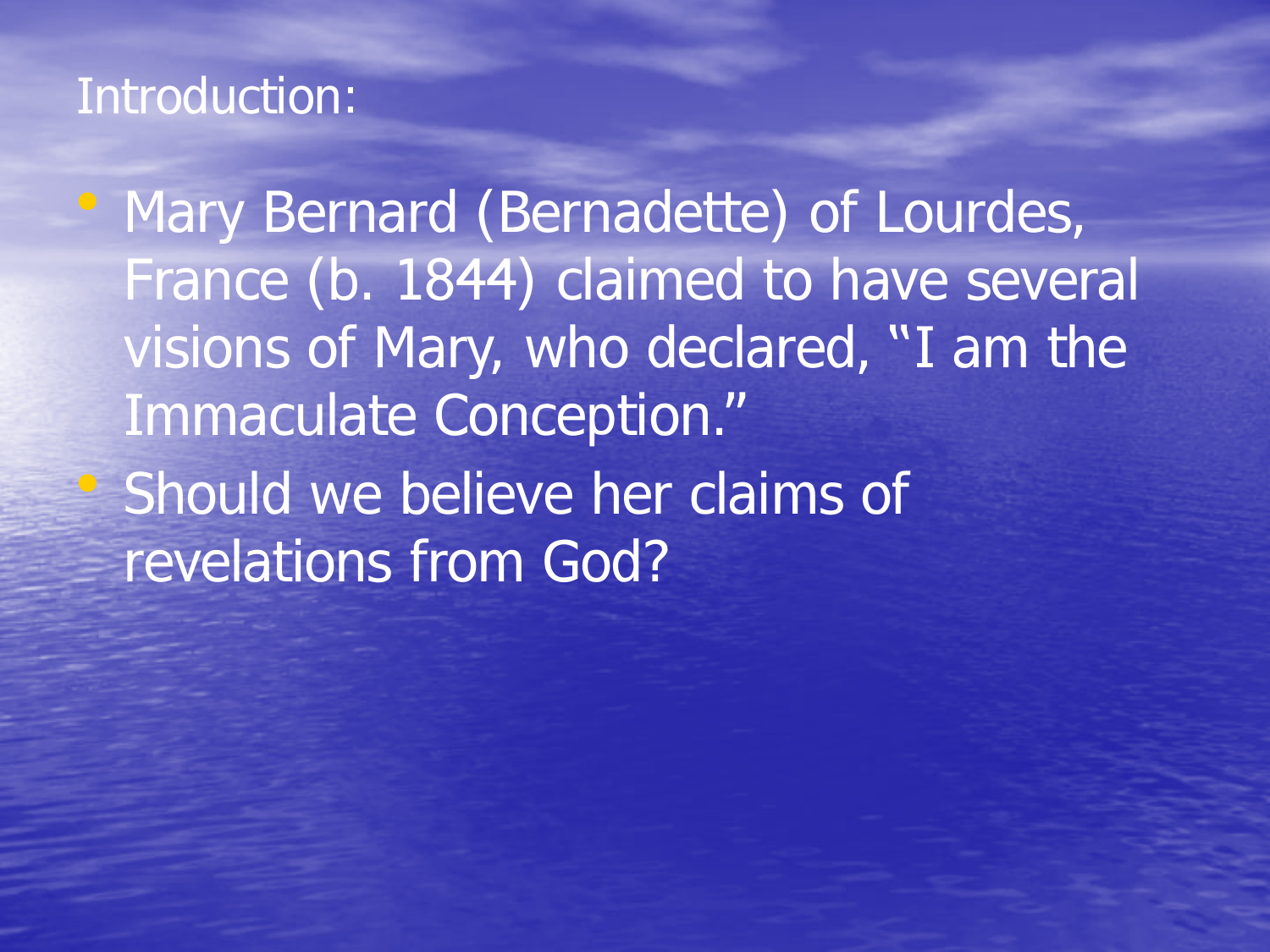

# Introduction:
Mary Bernard (Bernadette) of Lourdes, France (b. 1844) claimed to have several visions of Mary, who declared, “I am the Immaculate Conception.”
Should we believe her claims of revelations from God?